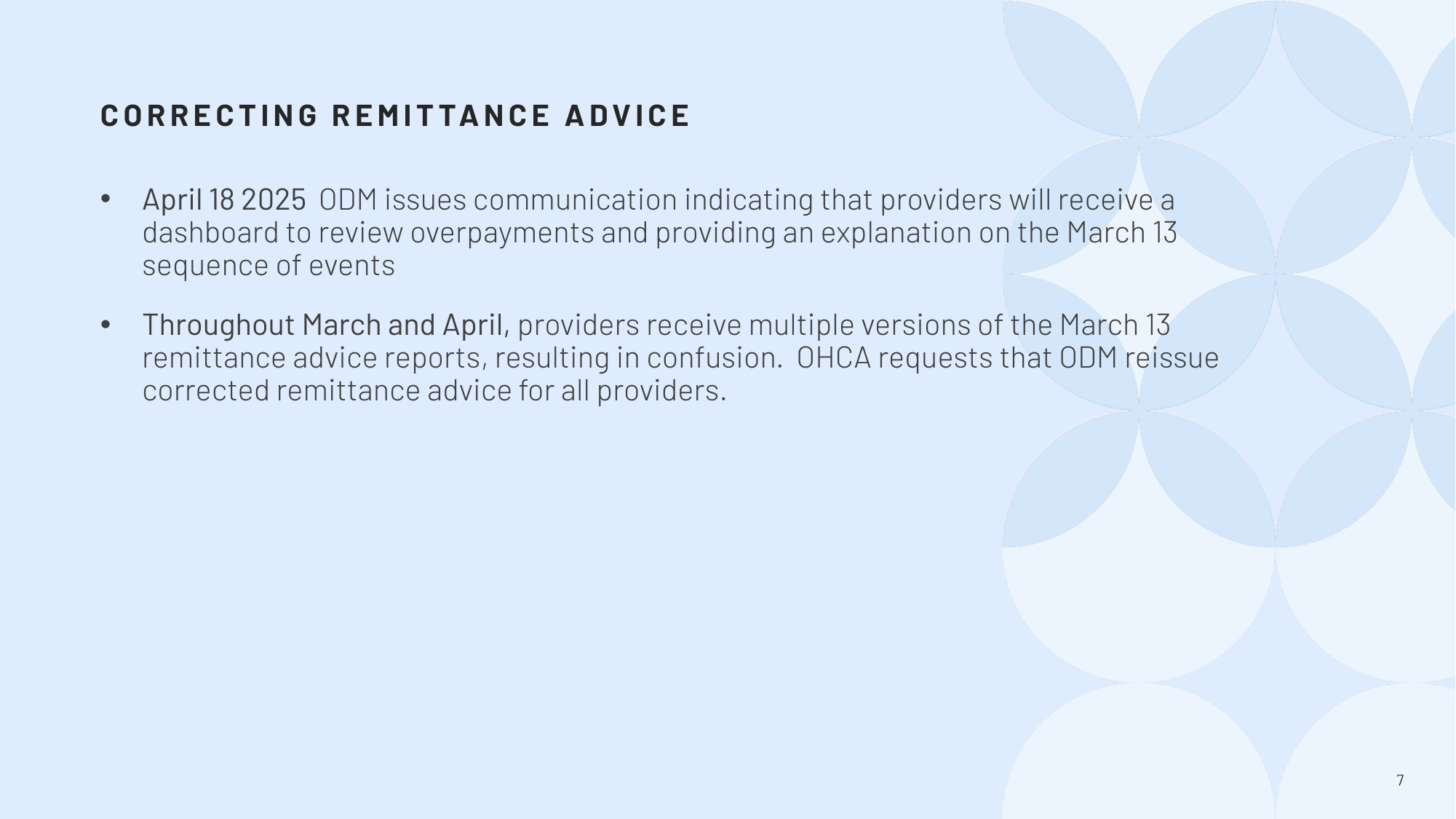

# Correcting remittance advice
April 18 2025  ODM issues communication indicating that providers will receive a dashboard to review overpayments and providing an explanation on the March 13 sequence of events
Throughout March and April, providers receive multiple versions of the March 13 remittance advice reports, resulting in confusion.  OHCA requests that ODM reissue corrected remittance advice for all providers.

7